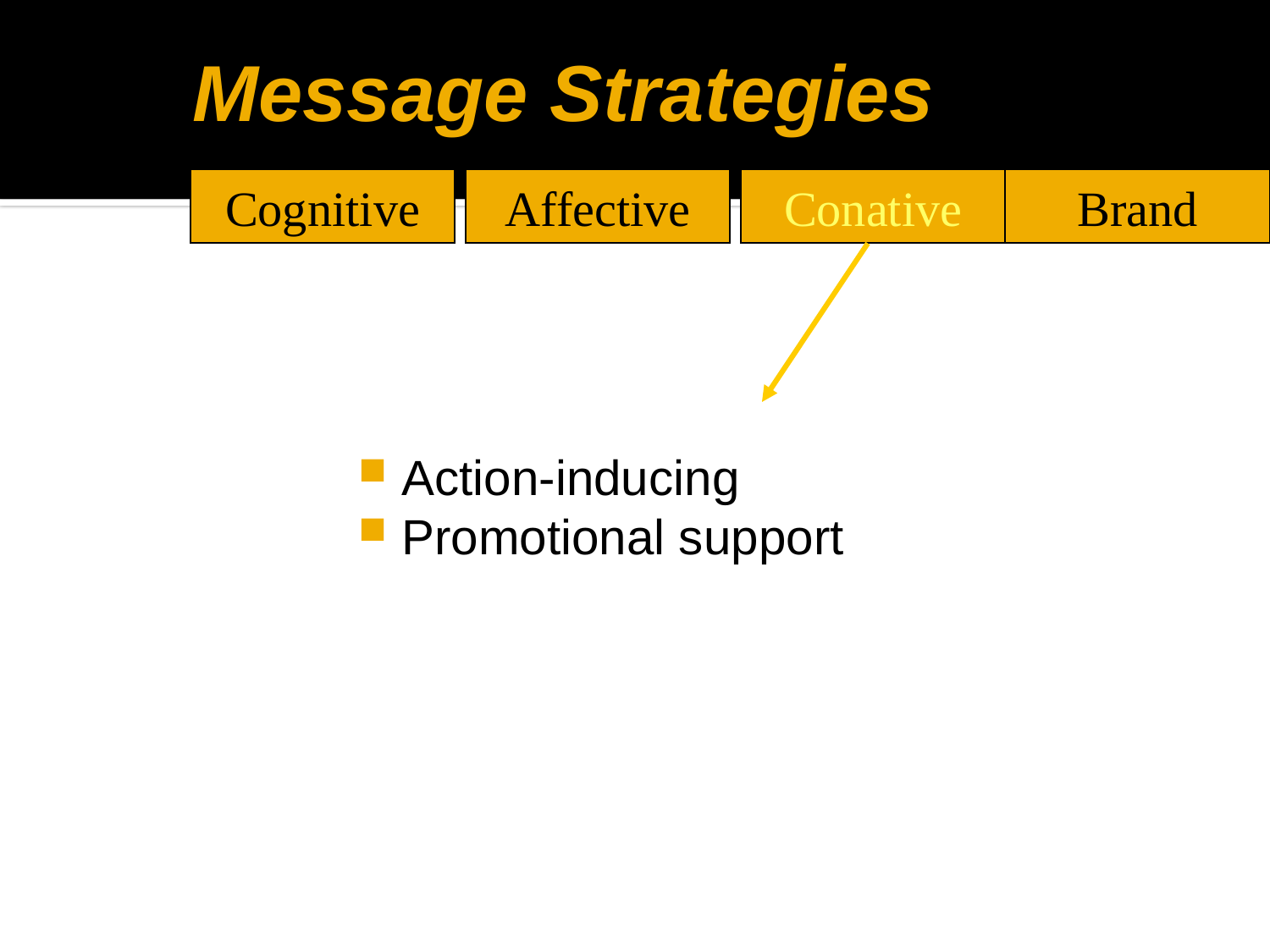

# Message Strategies
Cognitive
Affective
Conative
Brand

Action-inducing
Promotional support